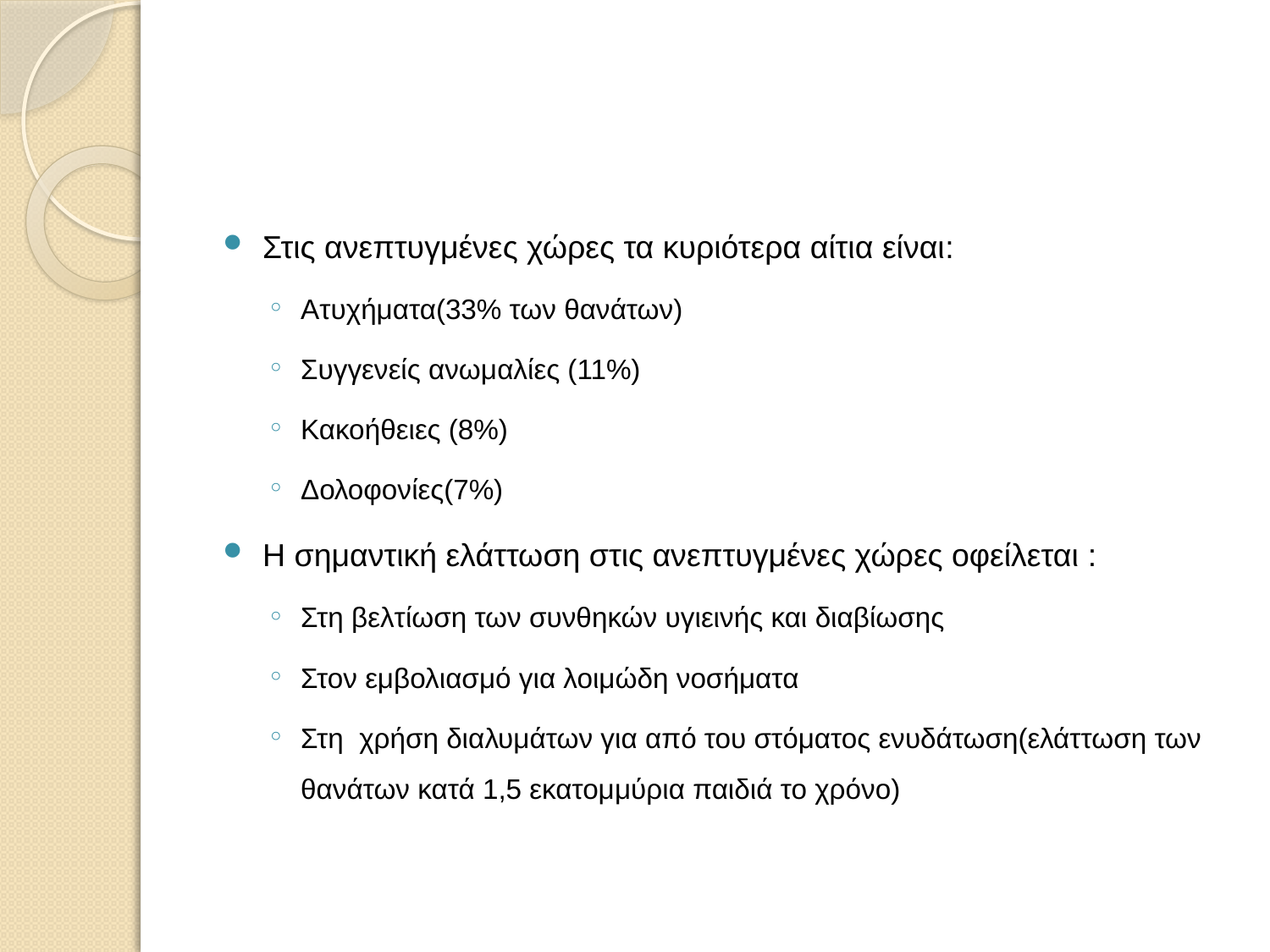

#
Στις ανεπτυγμένες χώρες τα κυριότερα αίτια είναι:
Ατυχήματα(33% των θανάτων)
Συγγενείς ανωμαλίες (11%)
Κακοήθειες (8%)
Δολοφονίες(7%)
Η σημαντική ελάττωση στις ανεπτυγμένες χώρες οφείλεται :
Στη βελτίωση των συνθηκών υγιεινής και διαβίωσης
Στον εμβολιασμό για λοιμώδη νοσήματα
Στη  χρήση διαλυμάτων για από του στόματος ενυδάτωση(ελάττωση των θανάτων κατά 1,5 εκατομμύρια παιδιά το χρόνο)